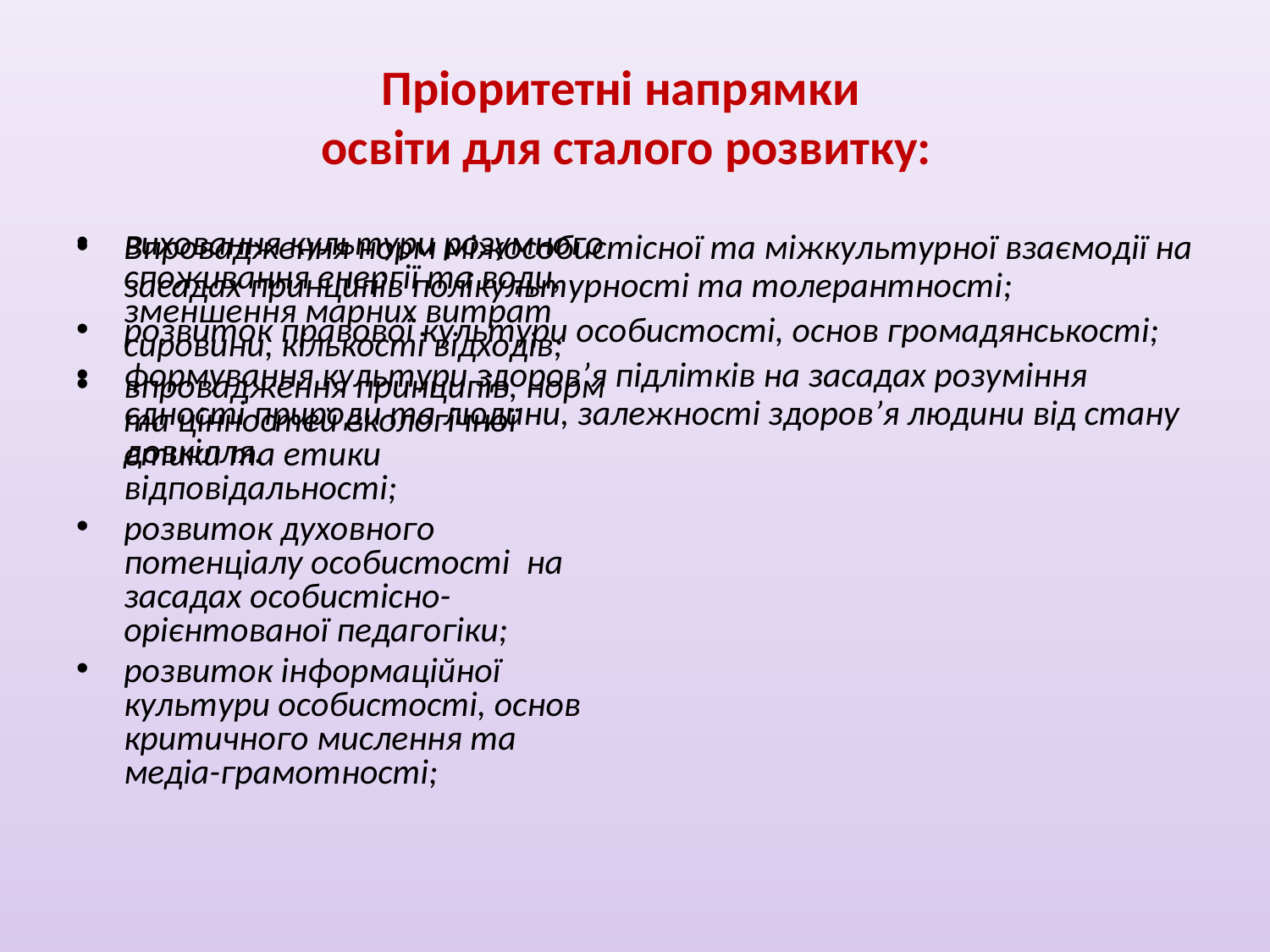

# Пріоритетні напрямки освіти для сталого розвитку:
виховання культури розумного споживання енергії та води, зменшення марних витрат сировини, кількості відходів;
впровадження принципів, норм та цінностей екологічної етики та етики відповідальності;
розвиток духовного потенціалу особистості  на засадах особистісно-орієнтованої педагогіки;
розвиток інформаційної культури особистості, основ критичного мислення та медіа-грамотності;
Впровадження норм міжособистісної та міжкультурної взаємодії на засадах принципів полікультурності та толерантності;
розвиток правової культури особистості, основ громадянськості;
формування культури здоров’я підлітків на засадах розуміння єдності природи та людини, залежності здоров’я людини від стану довкілля.